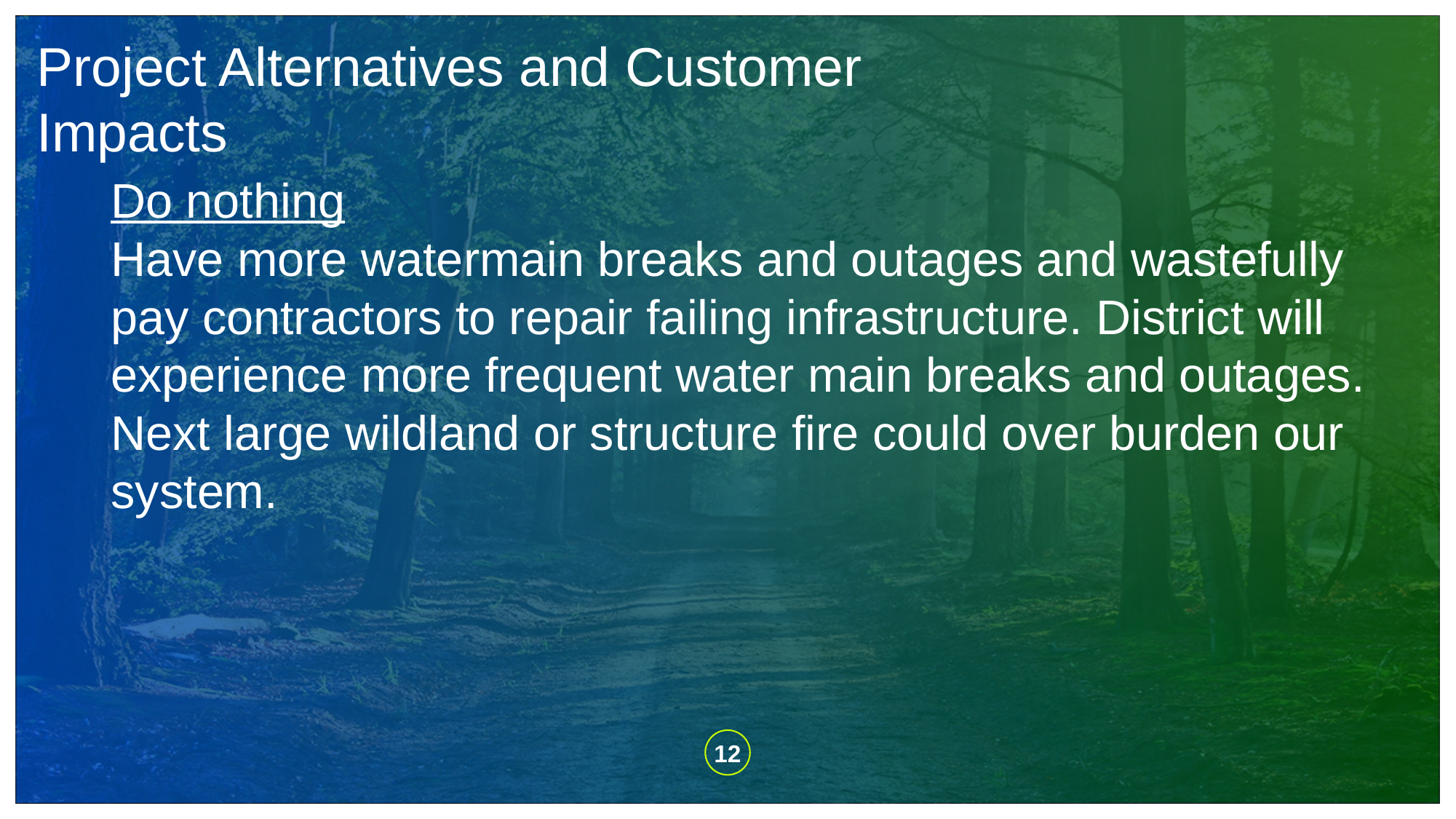

Project Alternatives and Customer Impacts
Do nothing
Have more watermain breaks and outages and wastefully pay contractors to repair failing infrastructure. District will experience more frequent water main breaks and outages. Next large wildland or structure fire could over burden our system.

12